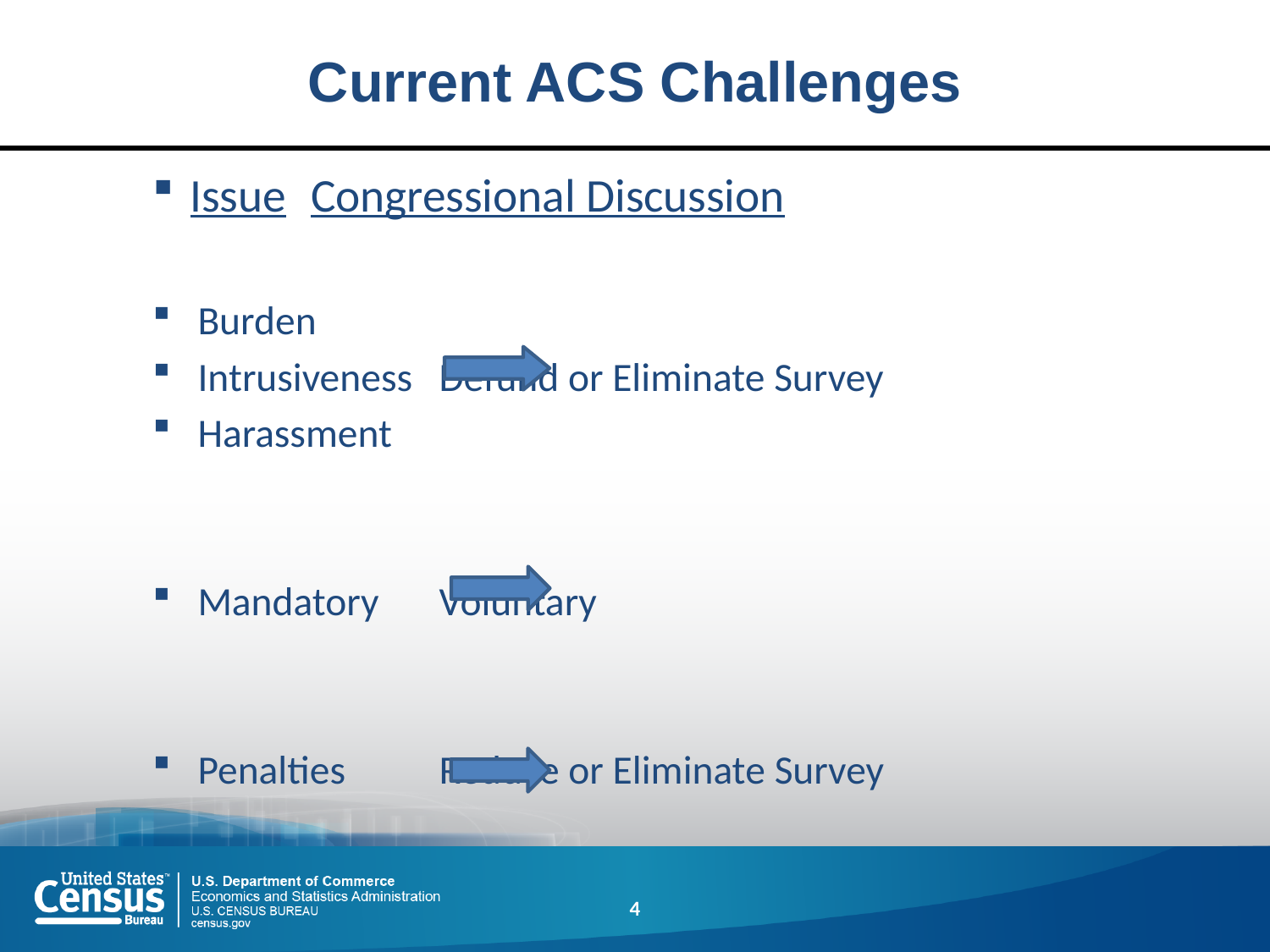

# Current ACS Challenges
Issue			Congressional Discussion

Burden
Intrusiveness		Defund or Eliminate Survey
Harassment

Mandatory		Voluntary

Penalties		Reduce or Eliminate Survey

4